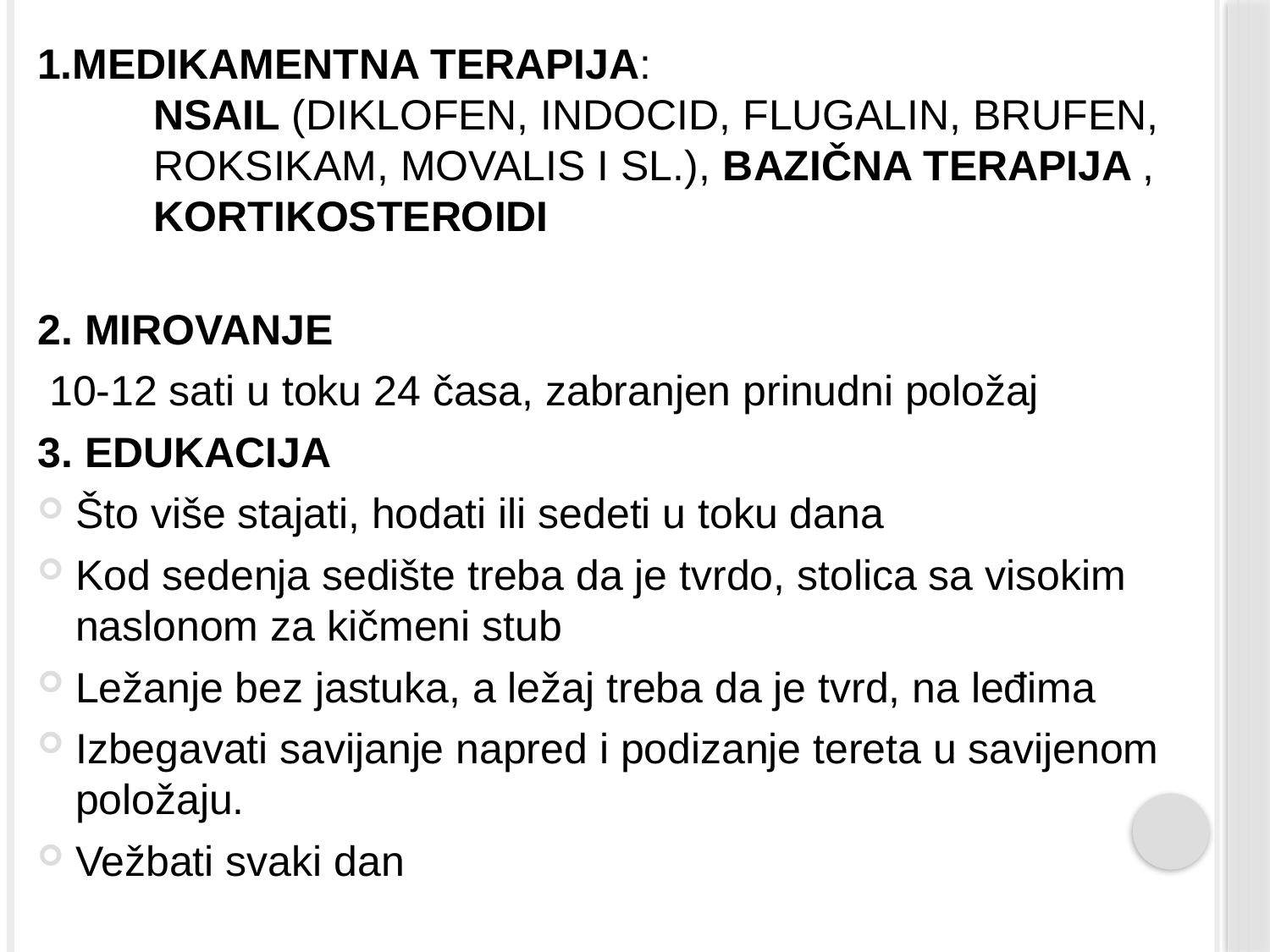

# 1.MEDIKAMENTNA TERAPIJA: NSAIL (diklofen, indocid, flugalin, brufen, roksikam, movalis i sl.), bazična terapija , kortikosteroidi
2. MIROVANJE
 10-12 sati u toku 24 časa, zabranjen prinudni položaj
3. EDUKACIJA
Što više stajati, hodati ili sedeti u toku dana
Kod sedenja sedište treba da je tvrdo, stolica sa visokim naslonom za kičmeni stub
Ležanje bez jastuka, a ležaj treba da je tvrd, na leđima
Izbegavati savijanje napred i podizanje tereta u savijenom položaju.
Vežbati svaki dan